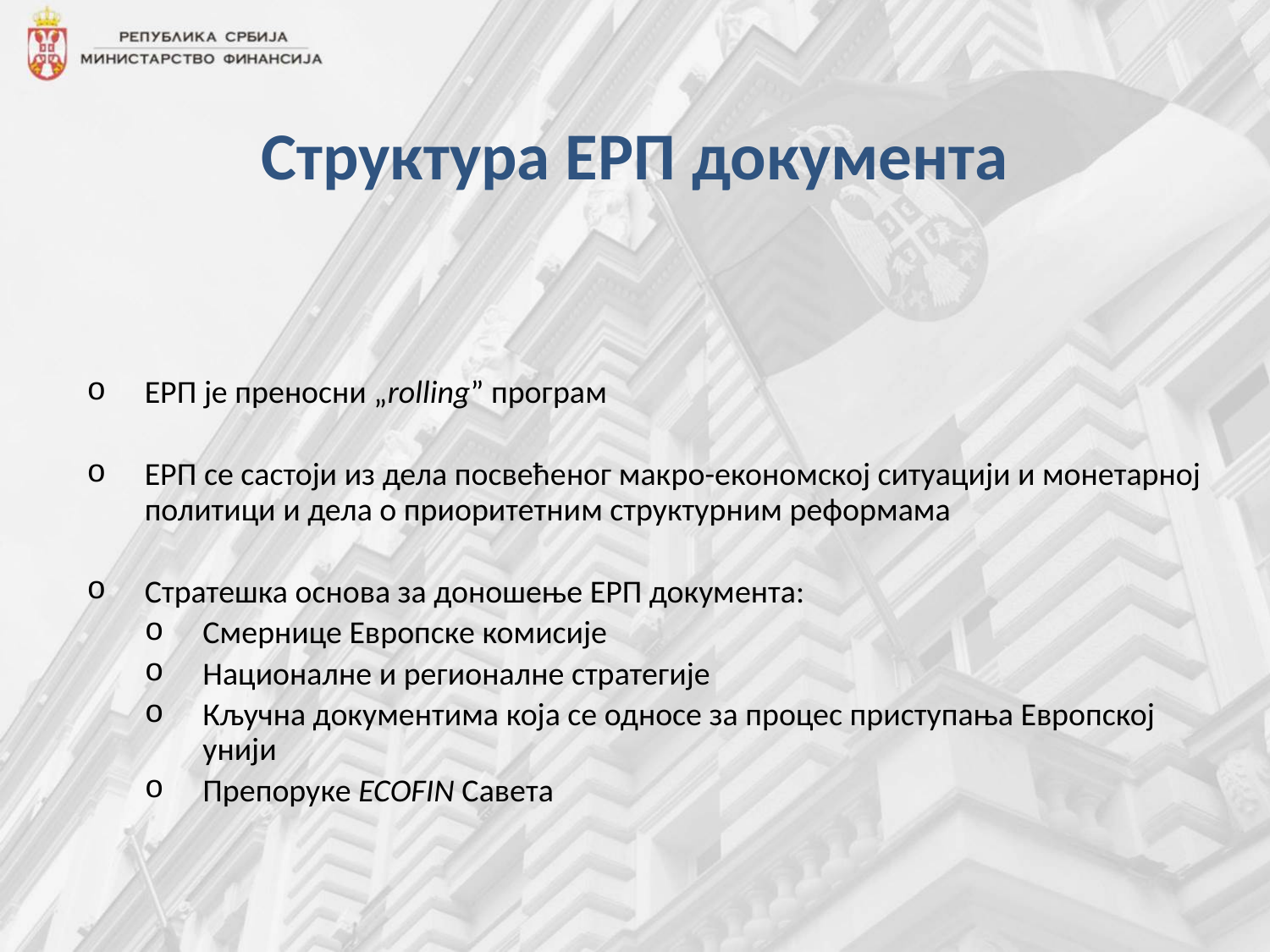

Структура ЕРП документа

ЕРП је преносни „rolling” програм

ЕРП се састоји из дела посвећеног макро-економској ситуацији и монетарној политици и дела о приоритетним структурним реформама

Стратешка основа за доношење ЕРП документа:
Смернице Европске комисије
Националне и регионалне стратегије
Кључна документима која се односе за процес приступања Европској унији
Препоруке ECOFIN Савета